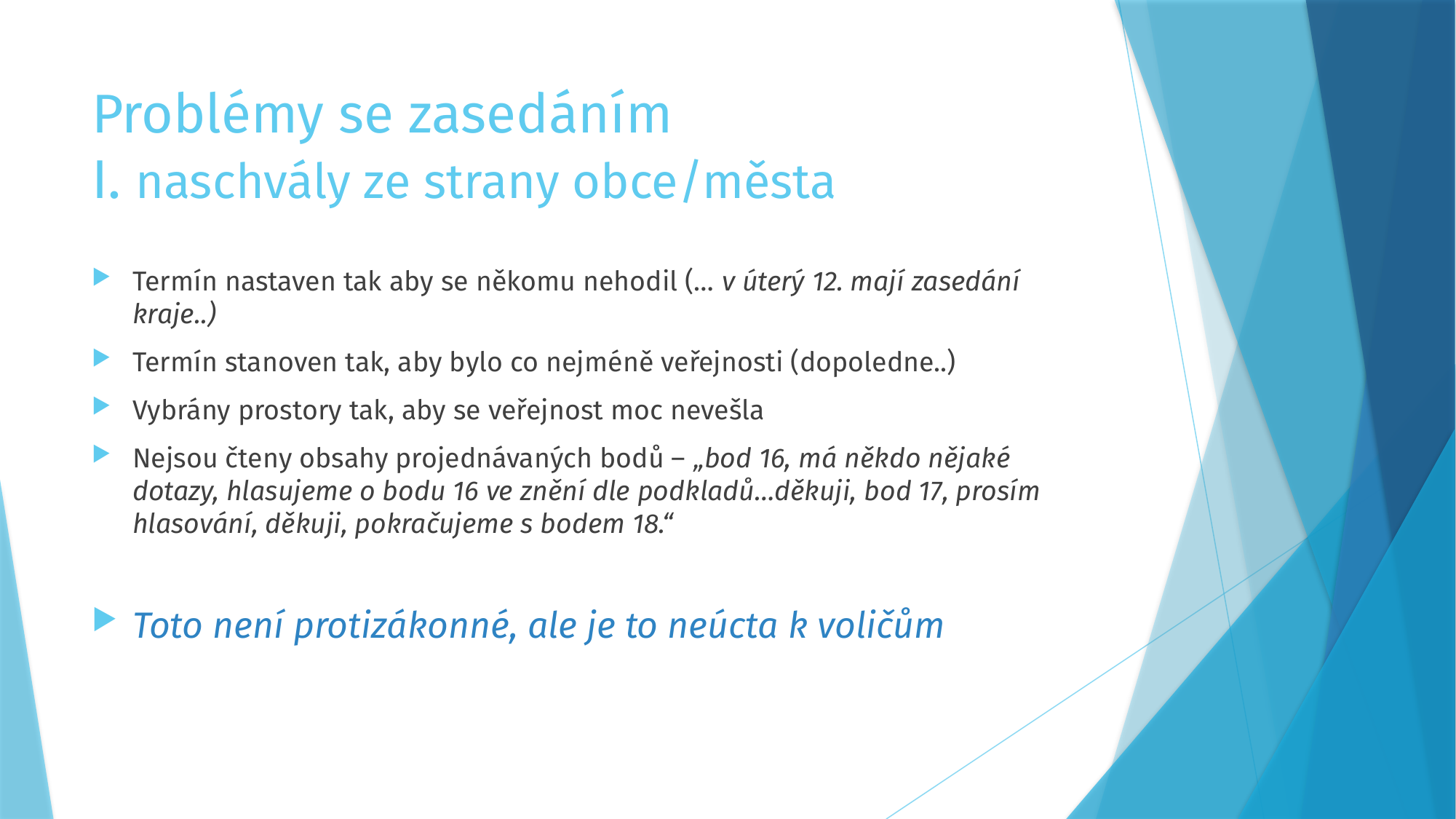

# Problémy se zasedáním I. naschvály ze strany obce/města
Termín nastaven tak aby se někomu nehodil (… v úterý 12. mají zasedání kraje..)
Termín stanoven tak, aby bylo co nejméně veřejnosti (dopoledne..)
Vybrány prostory tak, aby se veřejnost moc nevešla
Nejsou čteny obsahy projednávaných bodů – „bod 16, má někdo nějaké dotazy, hlasujeme o bodu 16 ve znění dle podkladů…děkuji, bod 17, prosím hlasování, děkuji, pokračujeme s bodem 18.“

Toto není protizákonné, ale je to neúcta k voličům